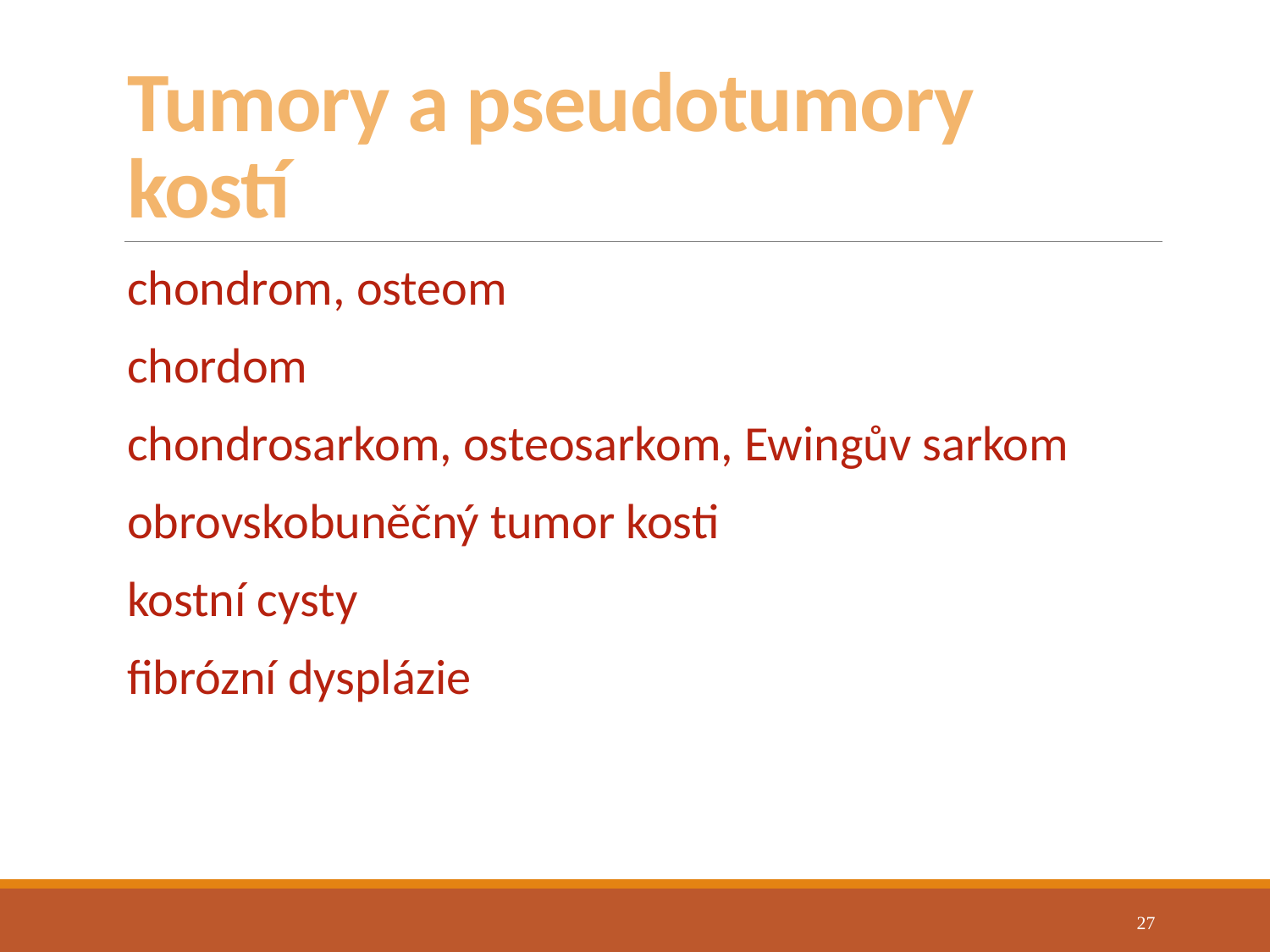

# Tumory a pseudotumory kostí
chondrom, osteom
chordom
chondrosarkom, osteosarkom, Ewingův sarkom
obrovskobuněčný tumor kosti
kostní cysty
fibrózní dysplázie
27